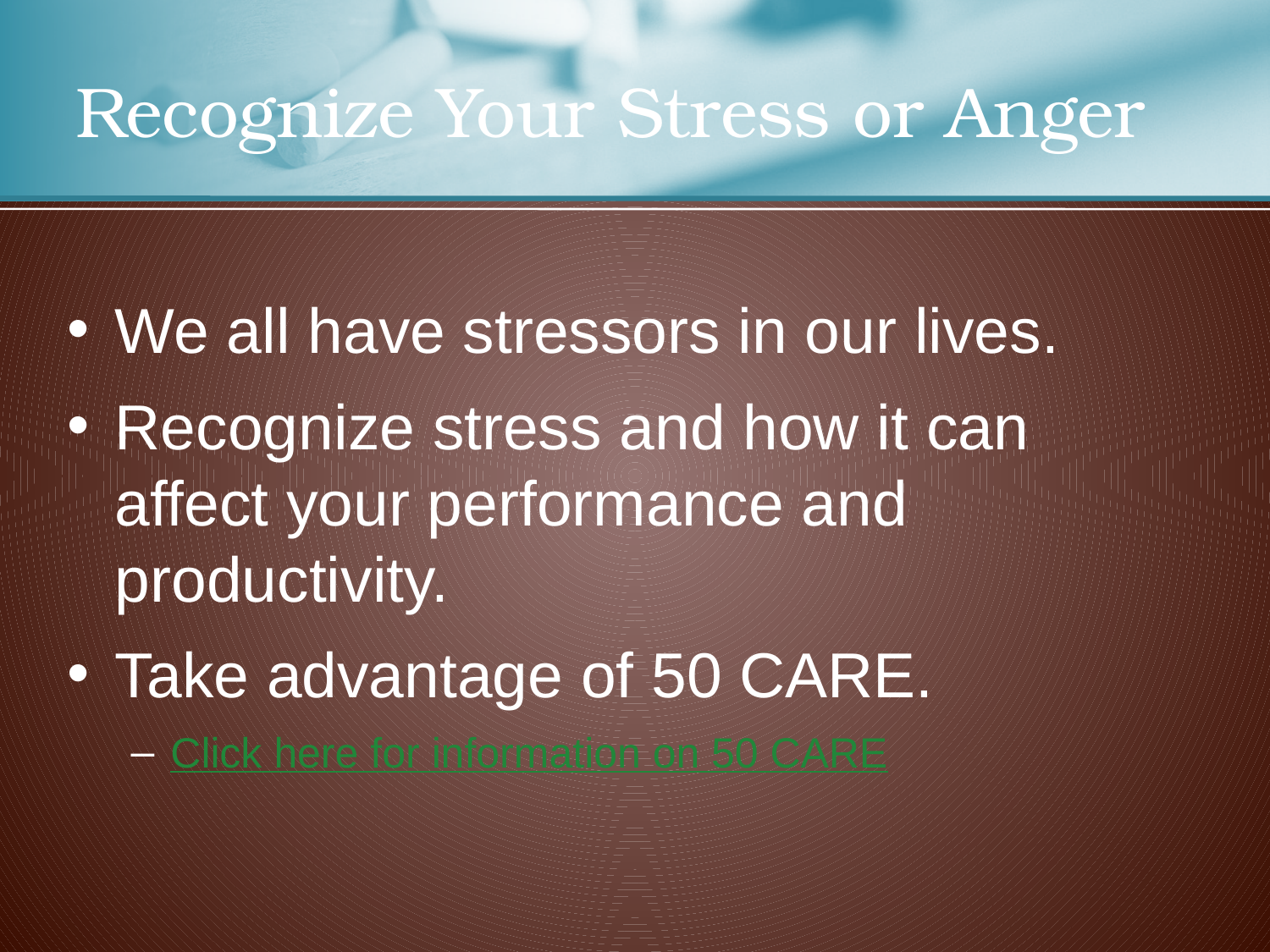

# Recognize Your Stress or Anger
We all have stressors in our lives.
Recognize stress and how it can affect your performance and productivity.
Take advantage of 50 CARE.
Click here for information on 50 CARE